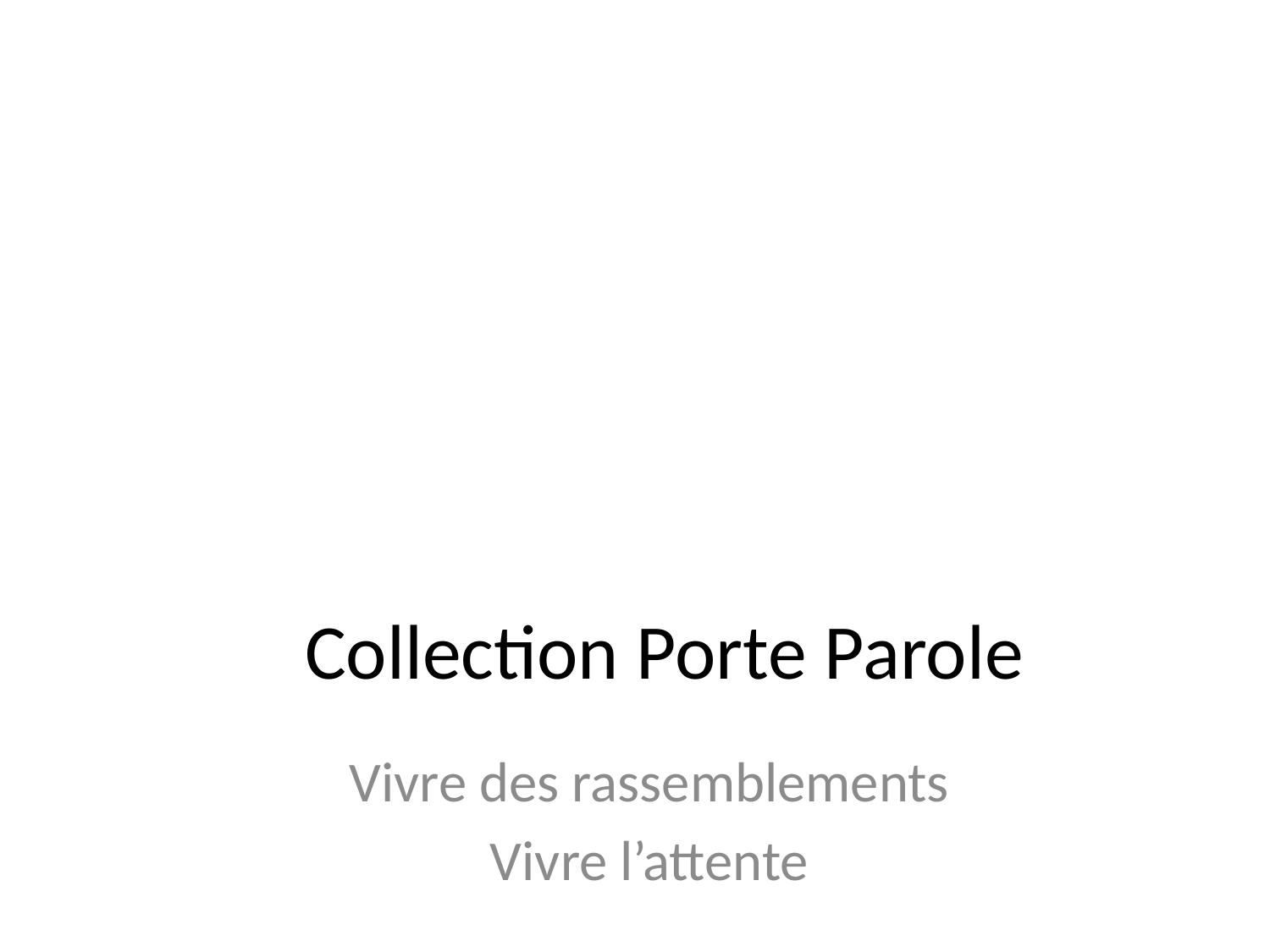

# Collection Porte Parole
Vivre des rassemblements
Vivre l’attente